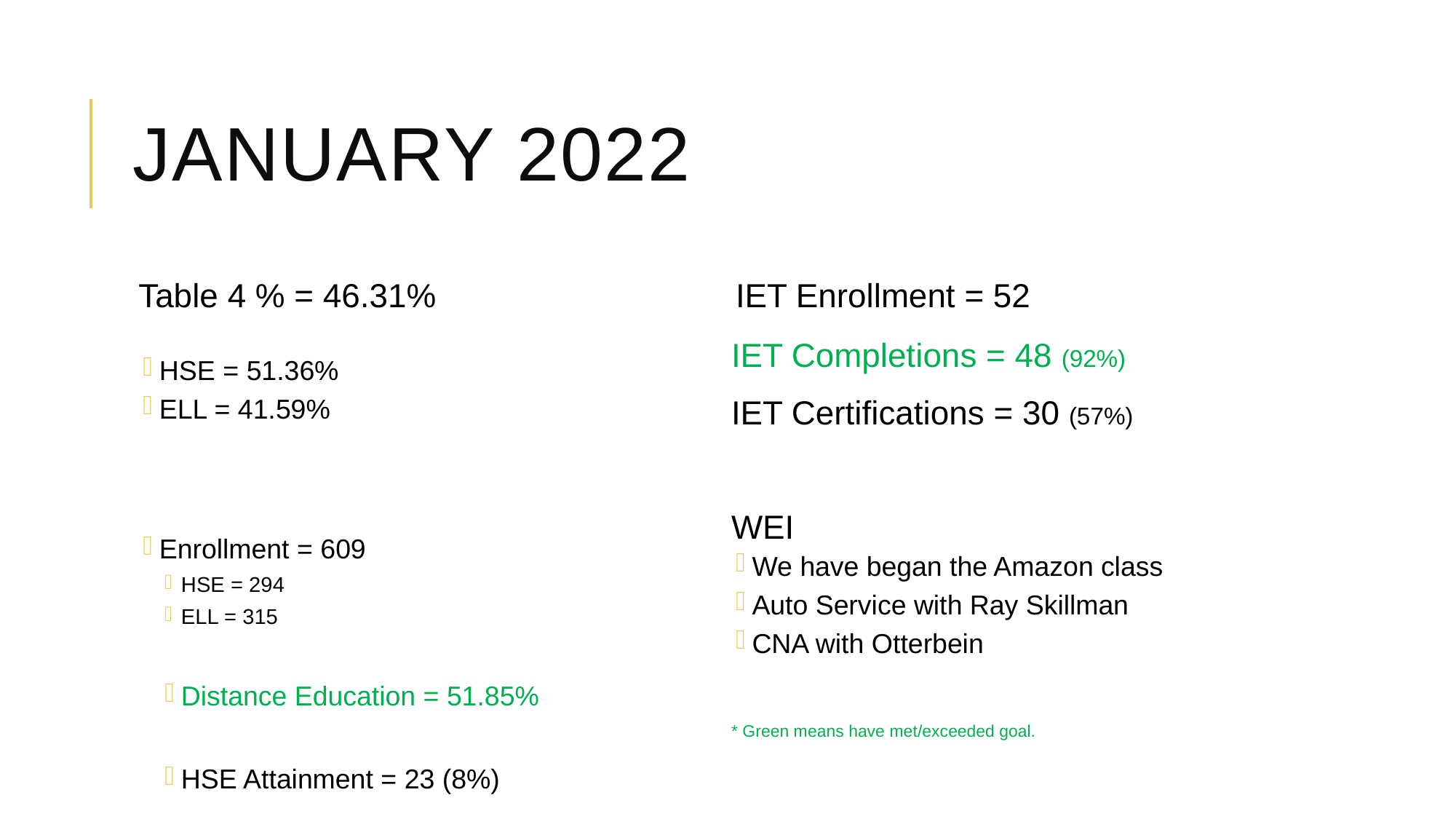

# January 2022
Table 4 % = 46.31%
HSE = 51.36%
ELL = 41.59%

Enrollment = 609
HSE = 294
ELL = 315

Distance Education = 51.85%

HSE Attainment = 23 (8%)
IET Enrollment = 52
IET Completions = 48 (92%)
IET Certifications = 30 (57%)

WEI
We have began the Amazon class
Auto Service with Ray Skillman
CNA with Otterbein

* Green means have met/exceeded goal.